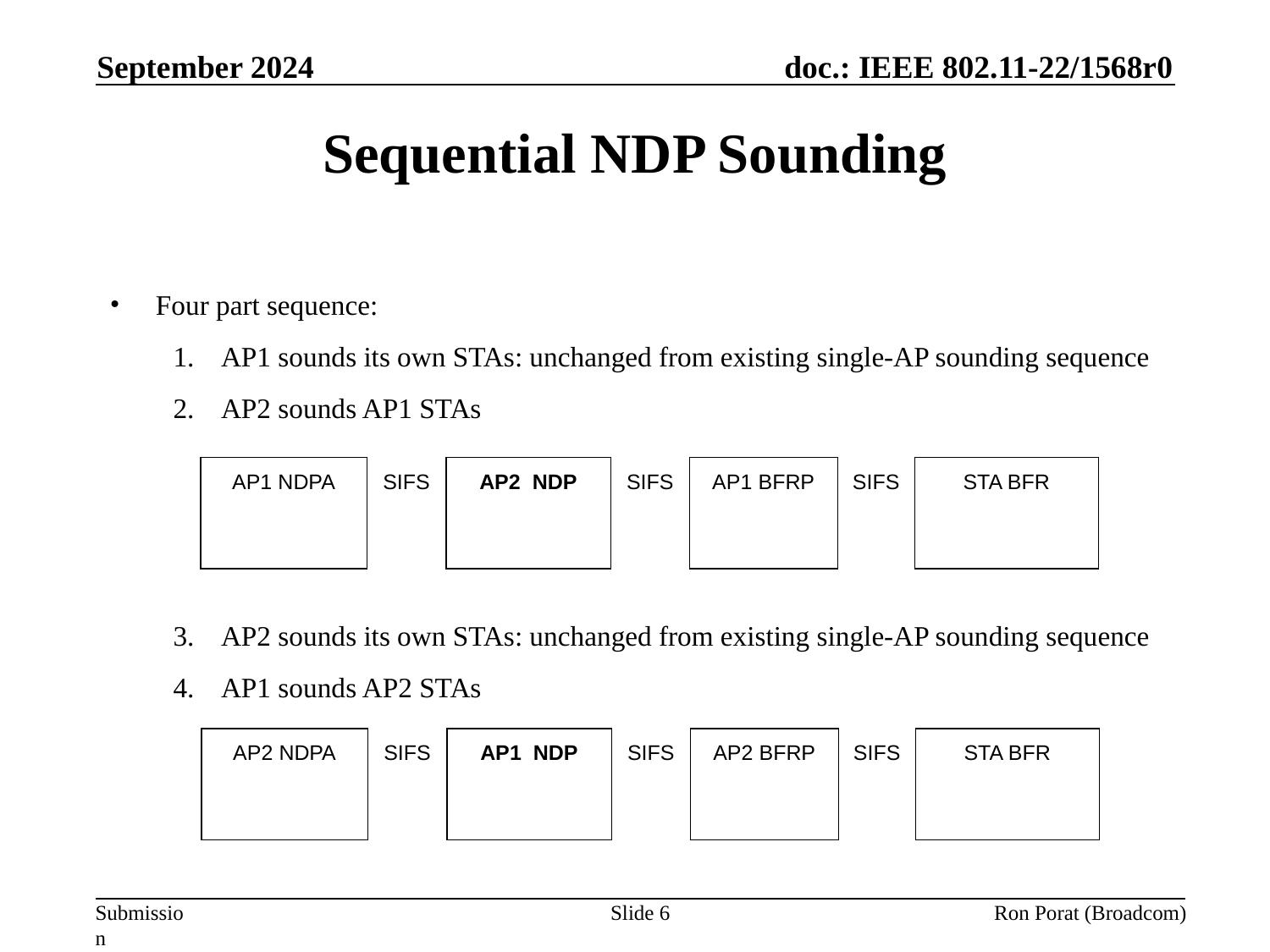

September 2024
# Sequential NDP Sounding

Four part sequence:
AP1 sounds its own STAs: unchanged from existing single-AP sounding sequence
AP2 sounds AP1 STAs

AP2 sounds its own STAs: unchanged from existing single-AP sounding sequence
AP1 sounds AP2 STAs

| AP1 NDPA | SIFS | AP2 NDP | SIFS | AP1 BFRP | SIFS | STA BFR |
| --- | --- | --- | --- | --- | --- | --- |
| AP2 NDPA | SIFS | AP1 NDP | SIFS | AP2 BFRP | SIFS | STA BFR |
| --- | --- | --- | --- | --- | --- | --- |
Slide 6
Ron Porat (Broadcom)